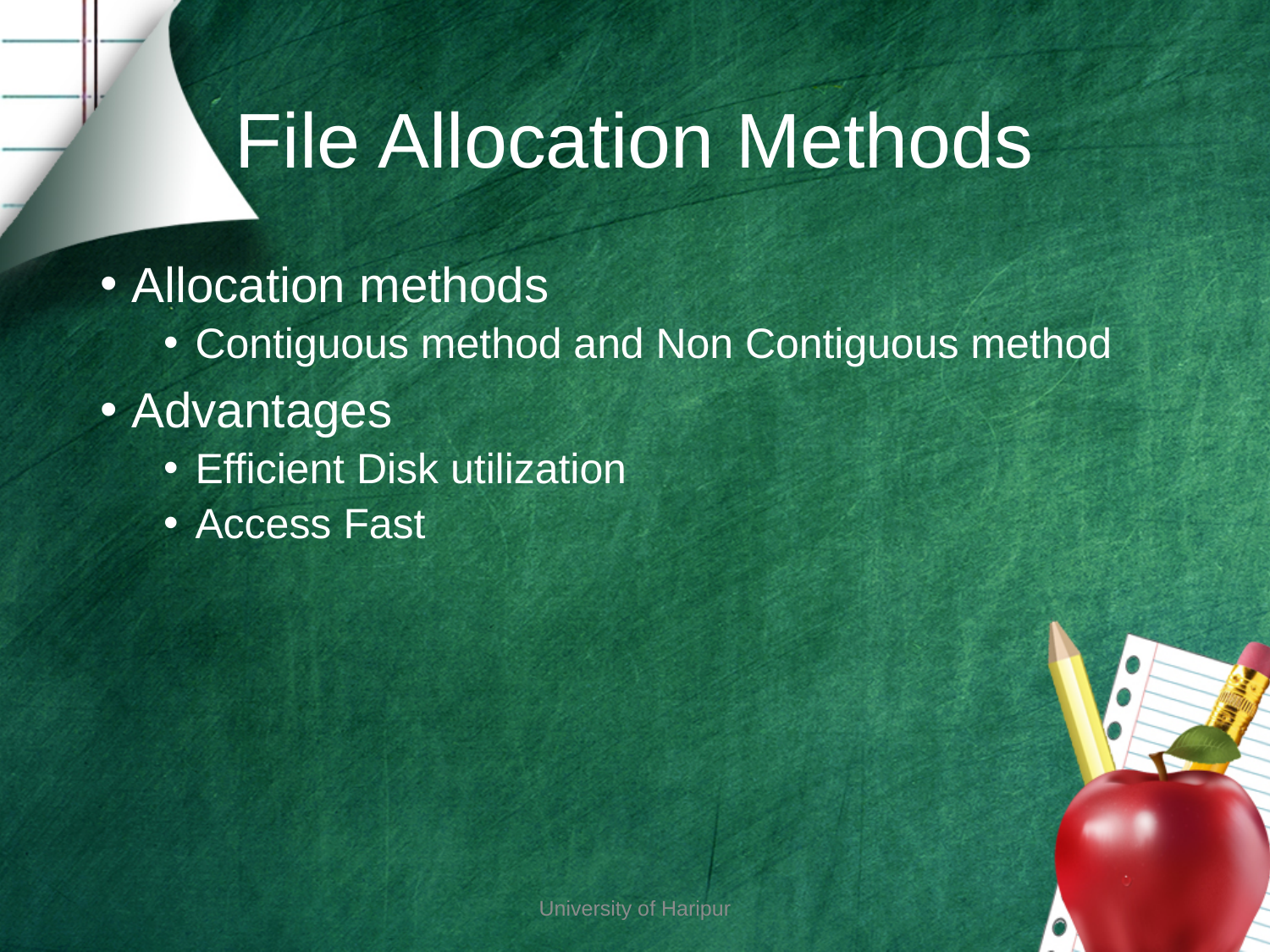

# File Allocation Methods
Allocation methods
Contiguous method and Non Contiguous method
Advantages
Efficient Disk utilization
Access Fast
University of Haripur